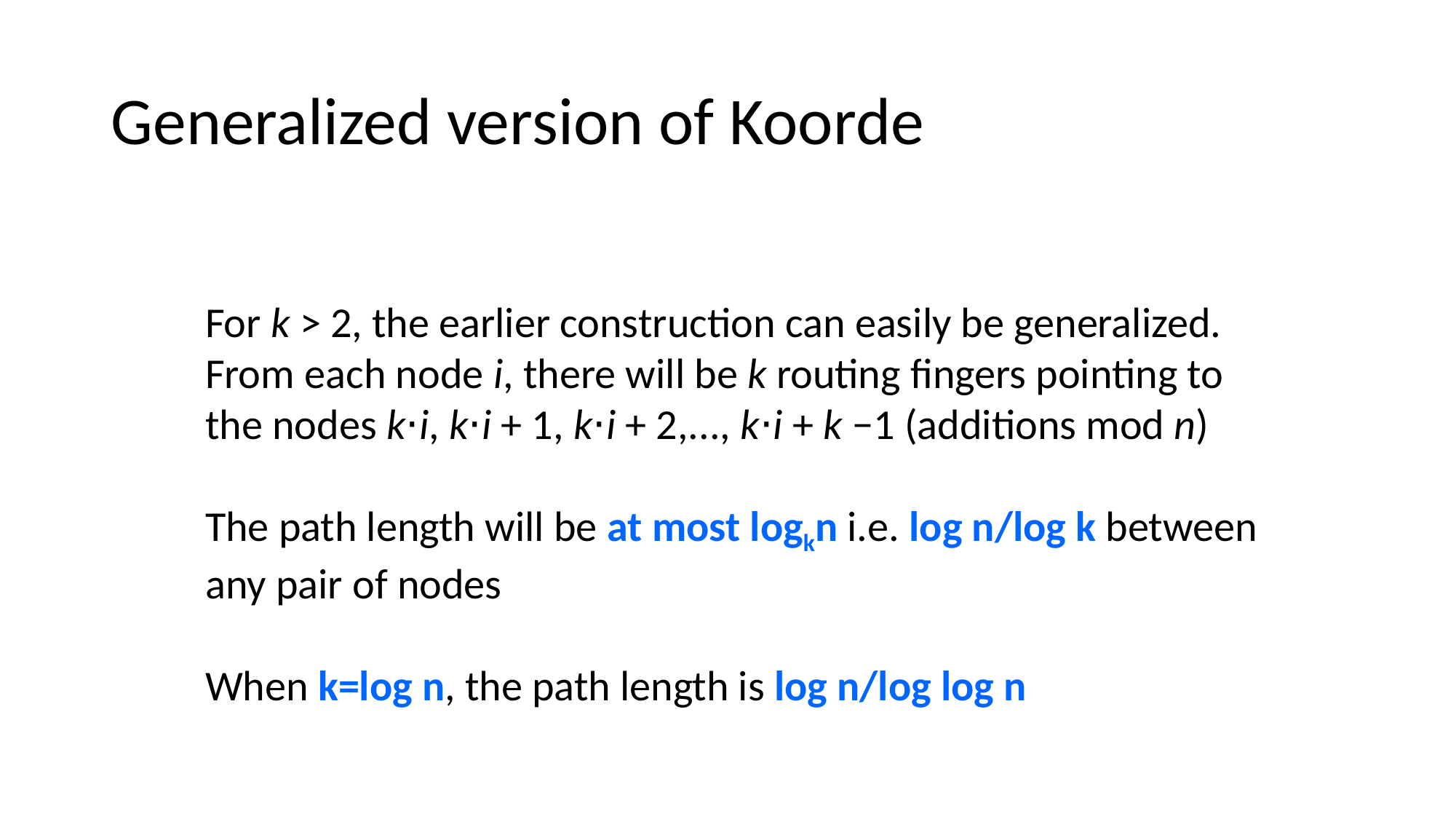

# Generalized version of Koorde
For k > 2, the earlier construction can easily be generalized. From each node i, there will be k routing fingers pointing to the nodes k⋅i, k⋅i + 1, k⋅i + 2,..., k⋅i + k −1 (additions mod n)

The path length will be at most logkn i.e. log n/log k between any pair of nodes

When k=log n, the path length is log n/log log n